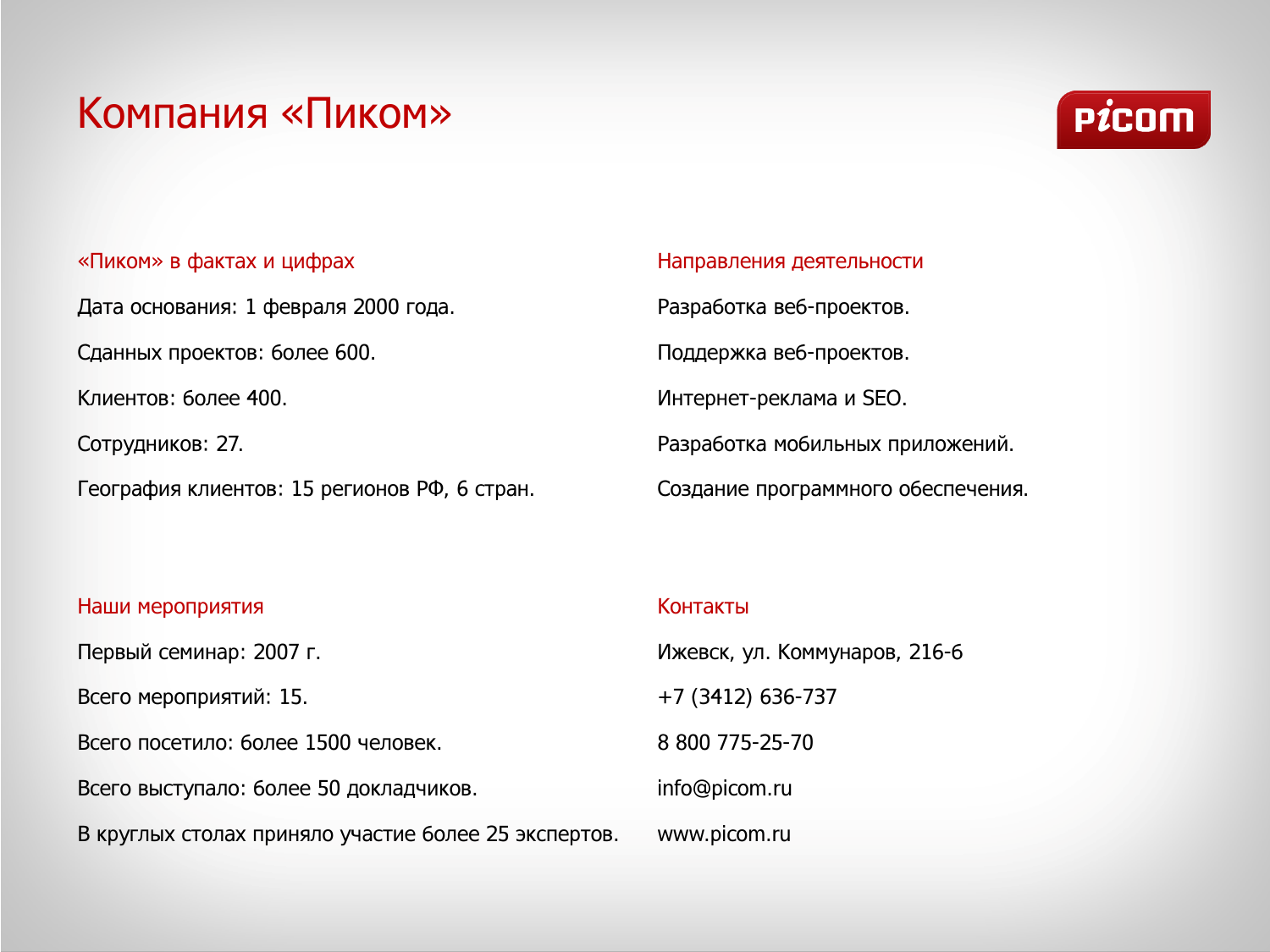

# Компания «Пиком»
«Пиком» в фактах и цифрах
Дата основания: 1 февраля 2000 года.
Сданных проектов: более 600.
Клиентов: более 400.
Сотрудников: 27.
География клиентов: 15 регионов РФ, 6 стран.
Направления деятельности
Разработка веб-проектов.
Поддержка веб-проектов.
Интернет-реклама и SEO.
Разработка мобильных приложений.
Создание программного обеспечения.
Наши мероприятия
Первый семинар: 2007 г.
Всего мероприятий: 15.
Всего посетило: более 1500 человек.
Всего выступало: более 50 докладчиков.
В круглых столах приняло участие более 25 экспертов.
Контакты
Ижевск, ул. Коммунаров, 216-б
+7 (3412) 636-737
8 800 775-25-70
info@picom.ru
www.picom.ru